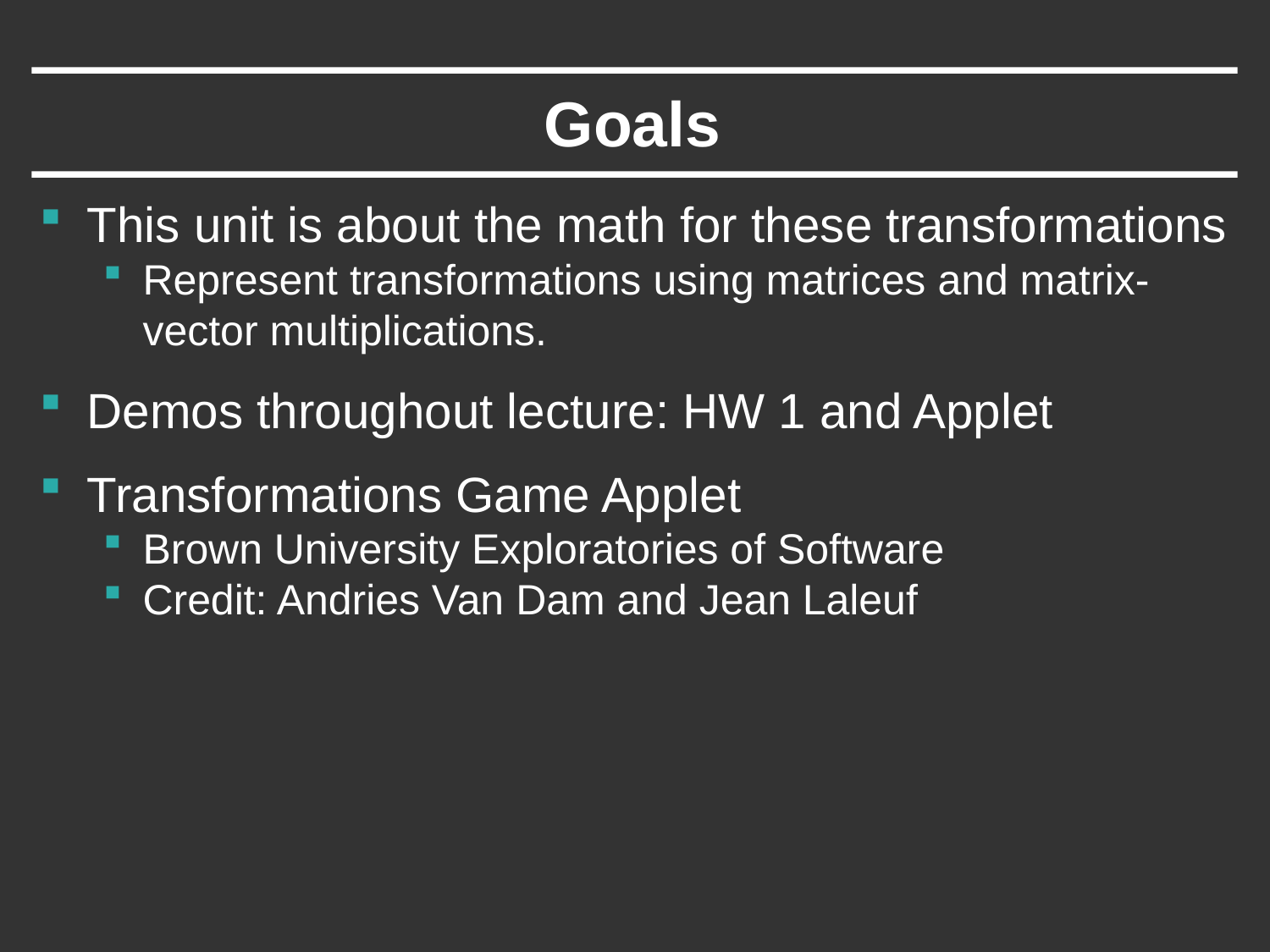

# Goals
This unit is about the math for these transformations
Represent transformations using matrices and matrix-vector multiplications.
Demos throughout lecture: HW 1 and Applet
Transformations Game Applet
Brown University Exploratories of Software
Credit: Andries Van Dam and Jean Laleuf